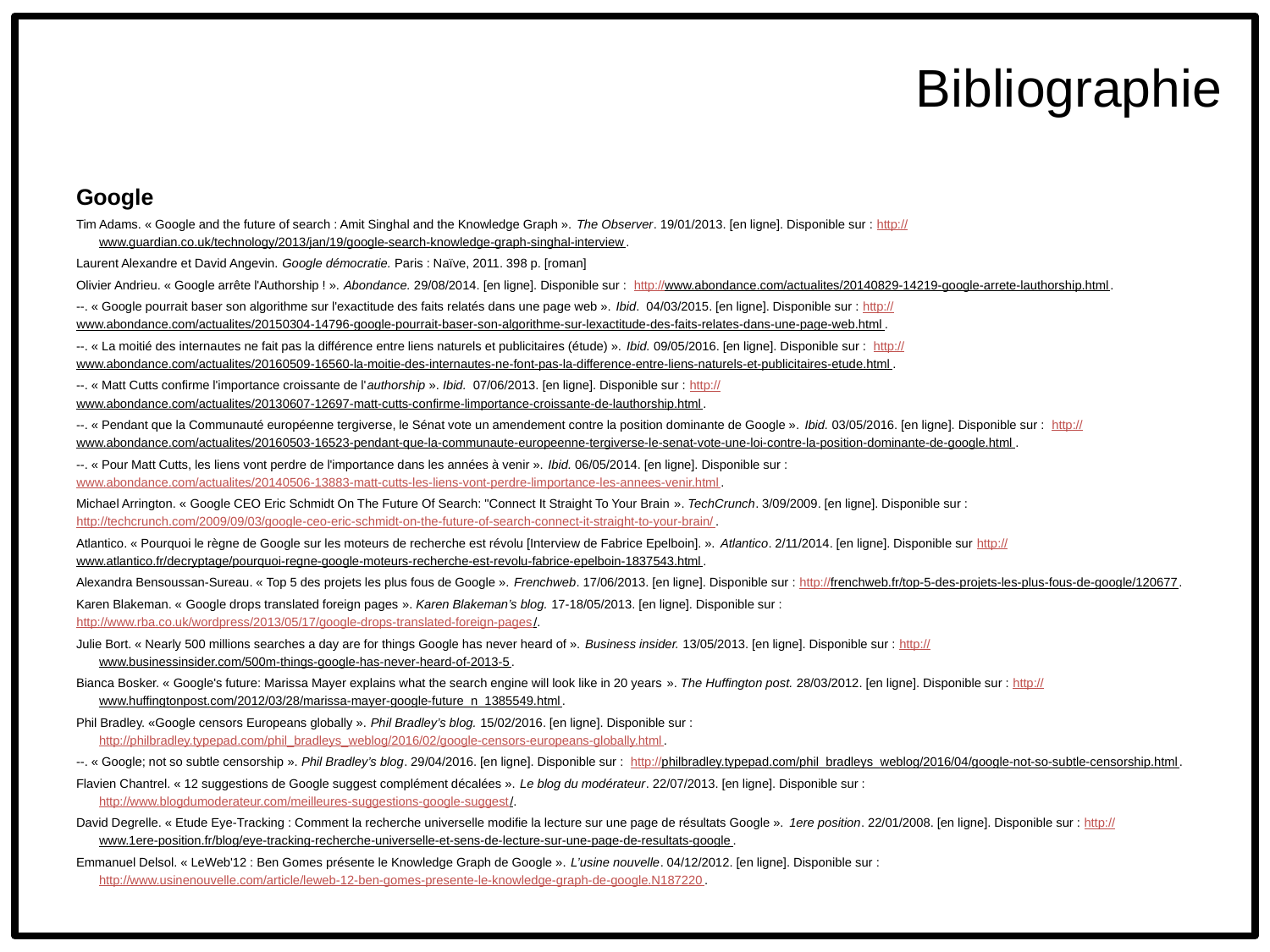

Bibliographie
Google
Tim Adams. « Google and the future of search : Amit Singhal and the Knowledge Graph ». The Observer. 19/01/2013. [en ligne]. Disponible sur : http://www.guardian.co.uk/technology/2013/jan/19/google-search-knowledge-graph-singhal-interview.
Laurent Alexandre et David Angevin. Google démocratie. Paris : Naïve, 2011. 398 p. [roman]
Olivier Andrieu. « Google arrête l'Authorship ! ». Abondance. 29/08/2014. [en ligne]. Disponible sur :  http://www.abondance.com/actualites/20140829-14219-google-arrete-lauthorship.html.
--. « Google pourrait baser son algorithme sur l'exactitude des faits relatés dans une page web ». Ibid.  04/03/2015. [en ligne]. Disponible sur : http://www.abondance.com/actualites/20150304-14796-google-pourrait-baser-son-algorithme-sur-lexactitude-des-faits-relates-dans-une-page-web.html.
--. « La moitié des internautes ne fait pas la différence entre liens naturels et publicitaires (étude) ». Ibid. 09/05/2016. [en ligne]. Disponible sur :  http://www.abondance.com/actualites/20160509-16560-la-moitie-des-internautes-ne-font-pas-la-difference-entre-liens-naturels-et-publicitaires-etude.html.
--. « Matt Cutts confirme l'importance croissante de l'authorship ». Ibid.  07/06/2013. [en ligne]. Disponible sur : http://www.abondance.com/actualites/20130607-12697-matt-cutts-confirme-limportance-croissante-de-lauthorship.html.
--. « Pendant que la Communauté européenne tergiverse, le Sénat vote un amendement contre la position dominante de Google ». Ibid. 03/05/2016. [en ligne]. Disponible sur :  http://www.abondance.com/actualites/20160503-16523-pendant-que-la-communaute-europeenne-tergiverse-le-senat-vote-une-loi-contre-la-position-dominante-de-google.html.
--. « Pour Matt Cutts, les liens vont perdre de l'importance dans les années à venir ». Ibid. 06/05/2014. [en ligne]. Disponible sur : www.abondance.com/actualites/20140506-13883-matt-cutts-les-liens-vont-perdre-limportance-les-annees-venir.html.
Michael Arrington. « Google CEO Eric Schmidt On The Future Of Search: "Connect It Straight To Your Brain ». TechCrunch. 3/09/2009. [en ligne]. Disponible sur : http://techcrunch.com/2009/09/03/google-ceo-eric-schmidt-on-the-future-of-search-connect-it-straight-to-your-brain/.
Atlantico. « Pourquoi le règne de Google sur les moteurs de recherche est révolu [Interview de Fabrice Epelboin]. ». Atlantico. 2/11/2014. [en ligne]. Disponible sur http://www.atlantico.fr/decryptage/pourquoi-regne-google-moteurs-recherche-est-revolu-fabrice-epelboin-1837543.html.
Alexandra Bensoussan-Sureau. « Top 5 des projets les plus fous de Google ». Frenchweb. 17/06/2013. [en ligne]. Disponible sur : http://frenchweb.fr/top-5-des-projets-les-plus-fous-de-google/120677.
Karen Blakeman. « Google drops translated foreign pages ». Karen Blakeman’s blog. 17-18/05/2013. [en ligne]. Disponible sur : http://www.rba.co.uk/wordpress/2013/05/17/google-drops-translated-foreign-pages/.
Julie Bort. « Nearly 500 millions searches a day are for things Google has never heard of ». Business insider. 13/05/2013. [en ligne]. Disponible sur : http://www.businessinsider.com/500m-things-google-has-never-heard-of-2013-5.
Bianca Bosker. « Google's future: Marissa Mayer explains what the search engine will look like in 20 years ». The Huffington post. 28/03/2012. [en ligne]. Disponible sur : http://www.huffingtonpost.com/2012/03/28/marissa-mayer-google-future_n_1385549.html.
Phil Bradley. «Google censors Europeans globally ». Phil Bradley’s blog. 15/02/2016. [en ligne]. Disponible sur : http://philbradley.typepad.com/phil_bradleys_weblog/2016/02/google-censors-europeans-globally.html.
--. « Google; not so subtle censorship ». Phil Bradley’s blog. 29/04/2016. [en ligne]. Disponible sur :  http://philbradley.typepad.com/phil_bradleys_weblog/2016/04/google-not-so-subtle-censorship.html.
Flavien Chantrel. « 12 suggestions de Google suggest complément décalées ». Le blog du modérateur. 22/07/2013. [en ligne]. Disponible sur : http://www.blogdumoderateur.com/meilleures-suggestions-google-suggest/.
David Degrelle. « Etude Eye-Tracking : Comment la recherche universelle modifie la lecture sur une page de résultats Google ». 1ere position. 22/01/2008. [en ligne]. Disponible sur : http://www.1ere-position.fr/blog/eye-tracking-recherche-universelle-et-sens-de-lecture-sur-une-page-de-resultats-google.
Emmanuel Delsol. « LeWeb'12 : Ben Gomes présente le Knowledge Graph de Google ». L’usine nouvelle. 04/12/2012. [en ligne]. Disponible sur : http://www.usinenouvelle.com/article/leweb-12-ben-gomes-presente-le-knowledge-graph-de-google.N187220.